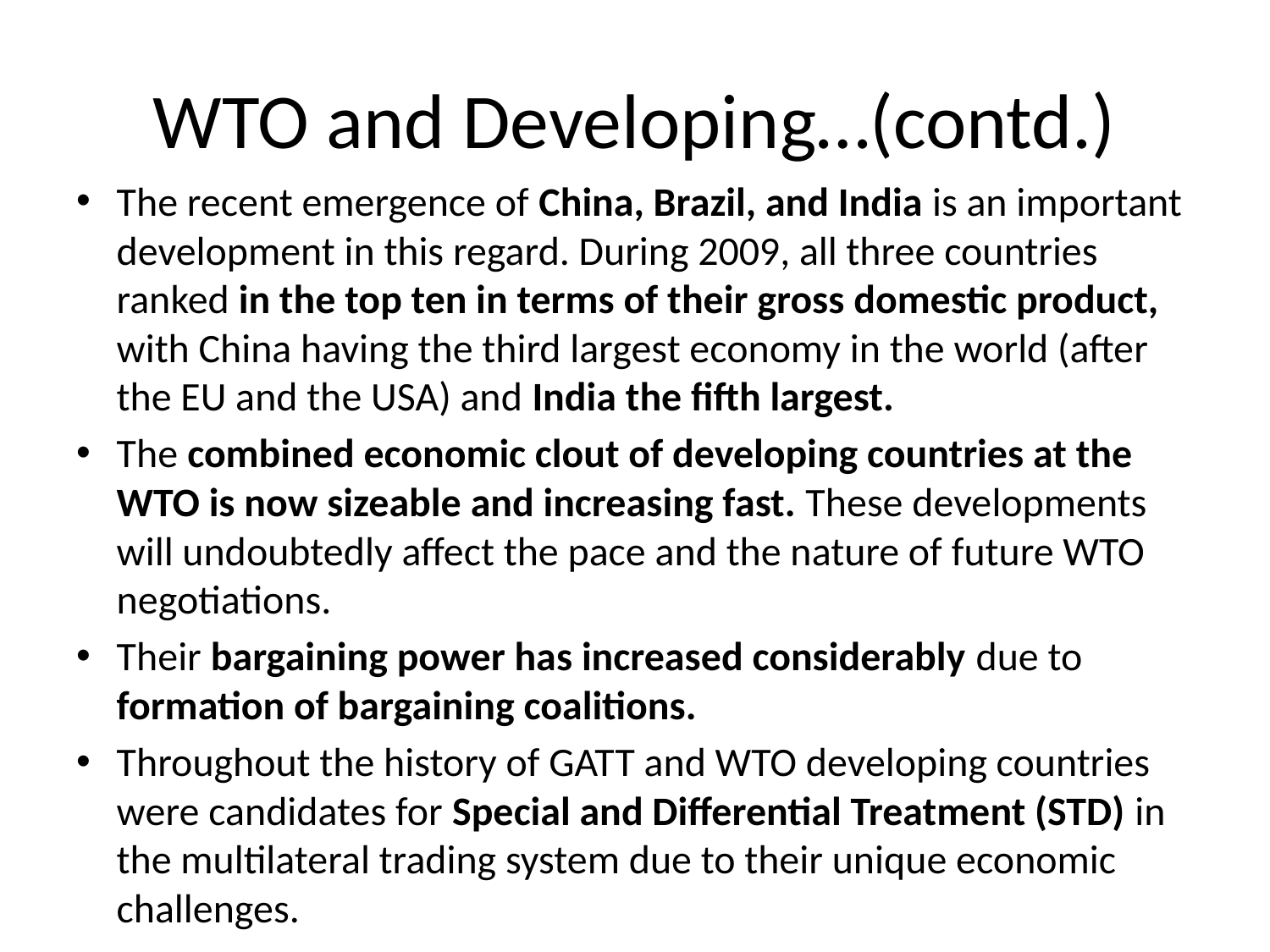

# WTO and Developing…(contd.)
The recent emergence of China, Brazil, and India is an important development in this regard. During 2009, all three countries ranked in the top ten in terms of their gross domestic product, with China having the third largest economy in the world (after the EU and the USA) and India the fifth largest.
The combined economic clout of developing countries at the WTO is now sizeable and increasing fast. These developments will undoubtedly affect the pace and the nature of future WTO negotiations.
Their bargaining power has increased considerably due to formation of bargaining coalitions.
Throughout the history of GATT and WTO developing countries were candidates for Special and Differential Treatment (STD) in the multilateral trading system due to their unique economic challenges.